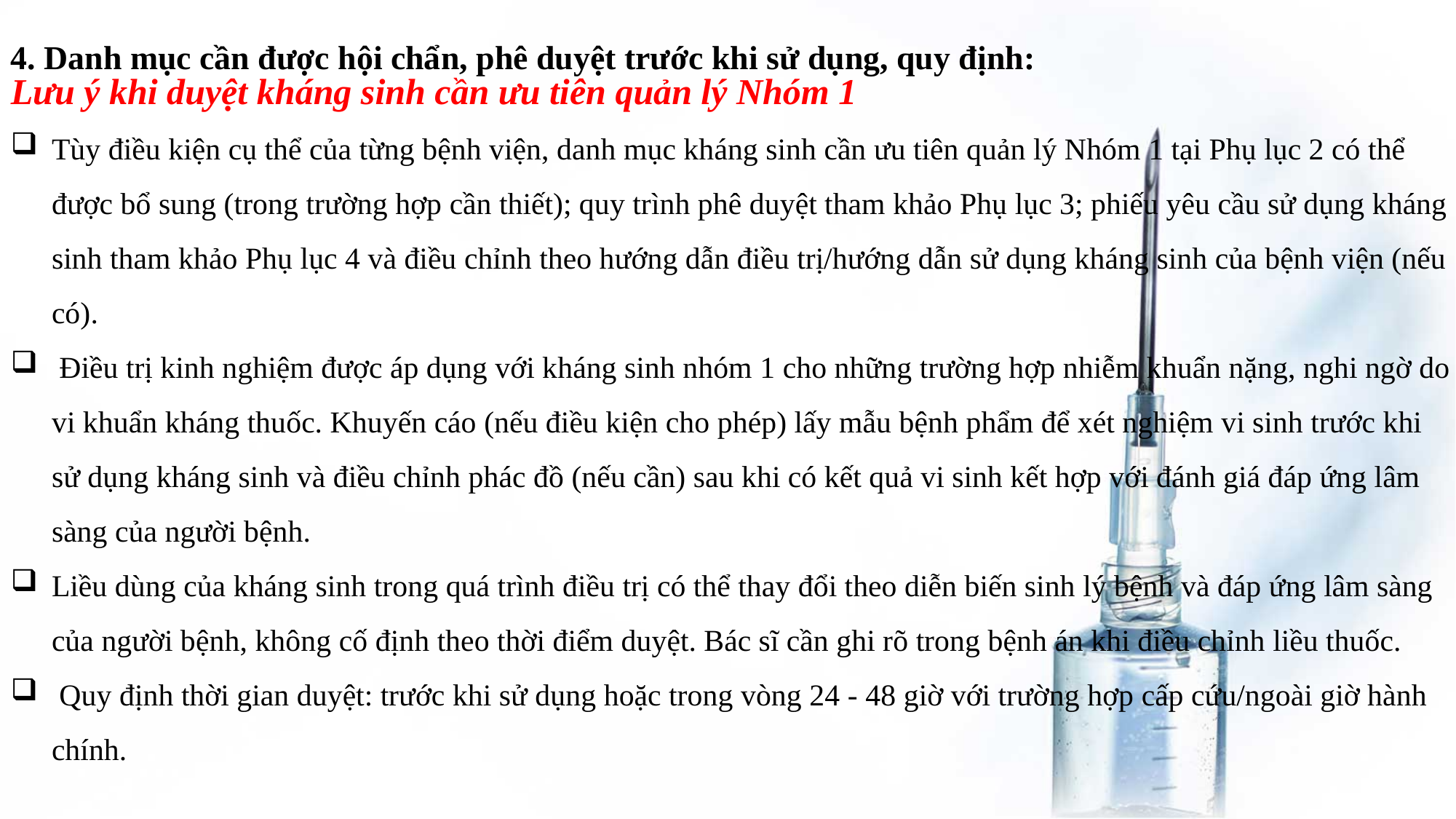

4. Danh mục cần được hội chẩn, phê duyệt trước khi sử dụng, quy định:
Lưu ý khi duyệt kháng sinh cần ưu tiên quản lý Nhóm 1
Tùy điều kiện cụ thể của từng bệnh viện, danh mục kháng sinh cần ưu tiên quản lý Nhóm 1 tại Phụ lục 2 có thể được bổ sung (trong trường hợp cần thiết); quy trình phê duyệt tham khảo Phụ lục 3; phiếu yêu cầu sử dụng kháng sinh tham khảo Phụ lục 4 và điều chỉnh theo hướng dẫn điều trị/hướng dẫn sử dụng kháng sinh của bệnh viện (nếu có).
 Điều trị kinh nghiệm được áp dụng với kháng sinh nhóm 1 cho những trường hợp nhiễm khuẩn nặng, nghi ngờ do vi khuẩn kháng thuốc. Khuyến cáo (nếu điều kiện cho phép) lấy mẫu bệnh phẩm để xét nghiệm vi sinh trước khi sử dụng kháng sinh và điều chỉnh phác đồ (nếu cần) sau khi có kết quả vi sinh kết hợp với đánh giá đáp ứng lâm sàng của người bệnh.
Liều dùng của kháng sinh trong quá trình điều trị có thể thay đổi theo diễn biến sinh lý bệnh và đáp ứng lâm sàng của người bệnh, không cố định theo thời điểm duyệt. Bác sĩ cần ghi rõ trong bệnh án khi điều chỉnh liều thuốc.
 Quy định thời gian duyệt: trước khi sử dụng hoặc trong vòng 24 - 48 giờ với trường hợp cấp cứu/ngoài giờ hành chính.